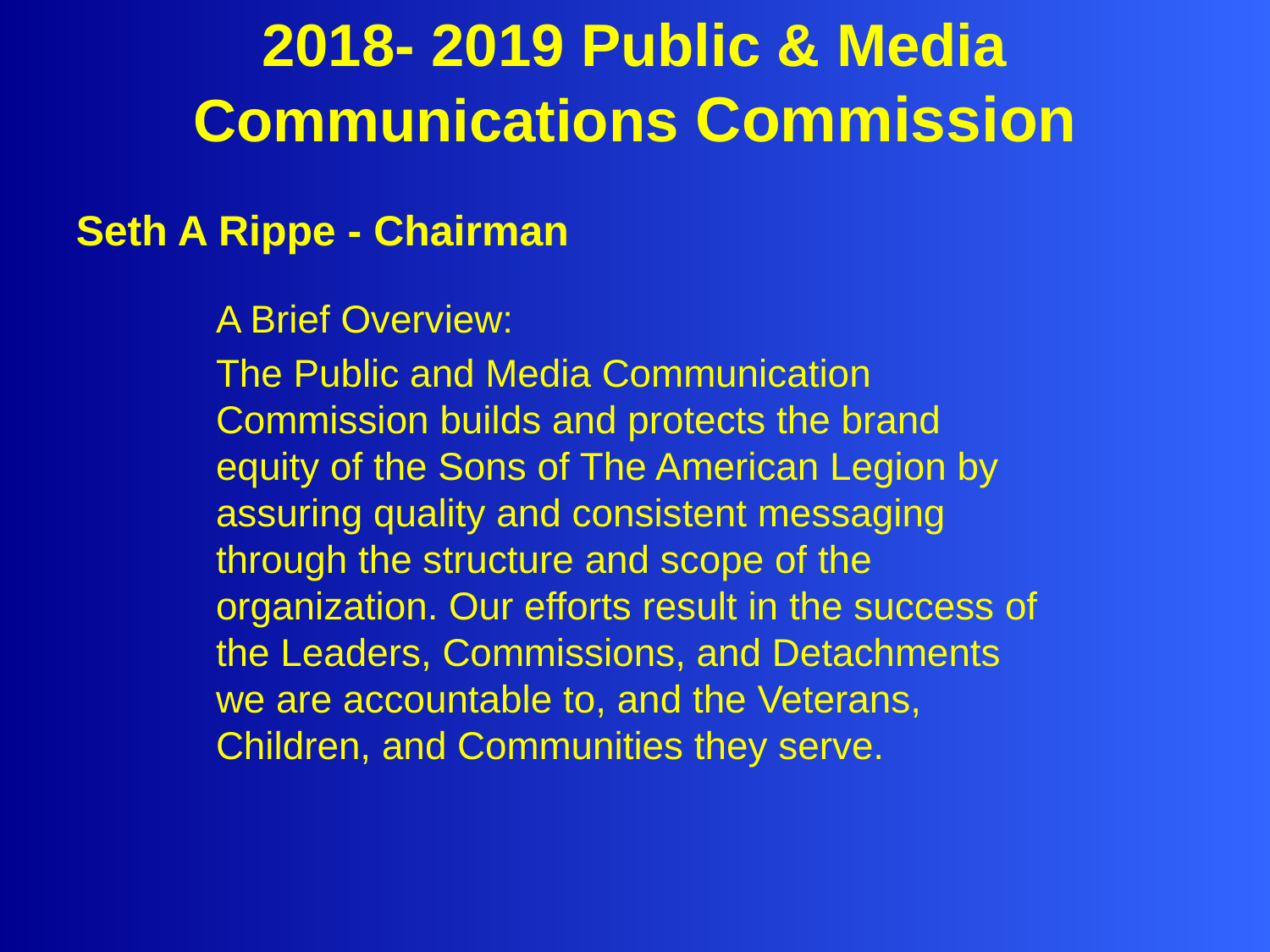

2018- 2019 Public & Media Communications Commission
Seth A Rippe - Chairman
A Brief Overview:
The Public and Media Communication Commission builds and protects the brand equity of the Sons of The American Legion by assuring quality and consistent messaging through the structure and scope of the organization. Our efforts result in the success of the Leaders, Commissions, and Detachments we are accountable to, and the Veterans, Children, and Communities they serve.